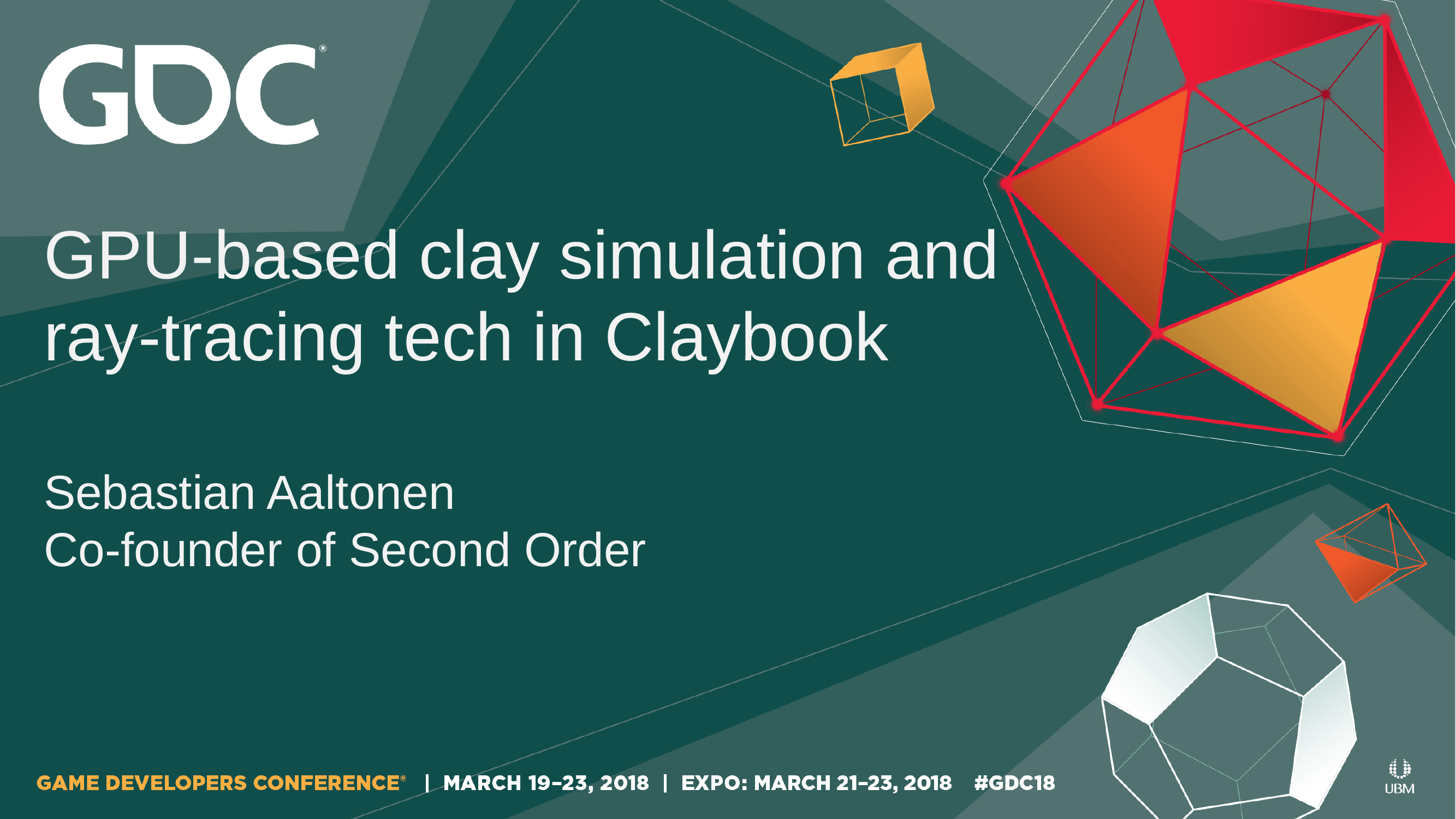

GPU-based clay simulation and ray-tracing tech in Claybook
Sebastian Aaltonen
Co-founder of Second Order